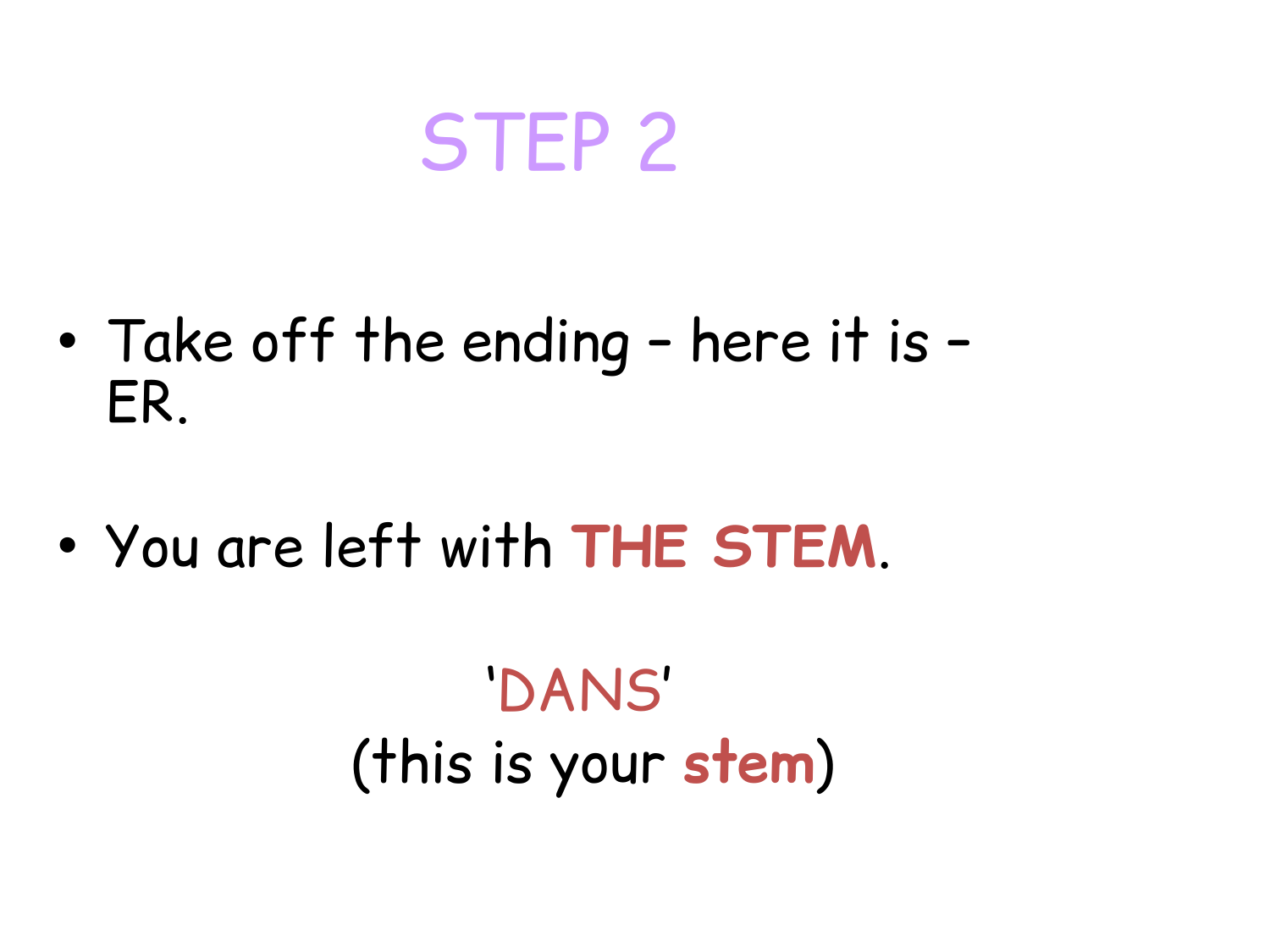

STEP 2
Take off the ending – here it is –ER.

You are left with THE STEM.

				‘DANS’
		       (this is your stem)